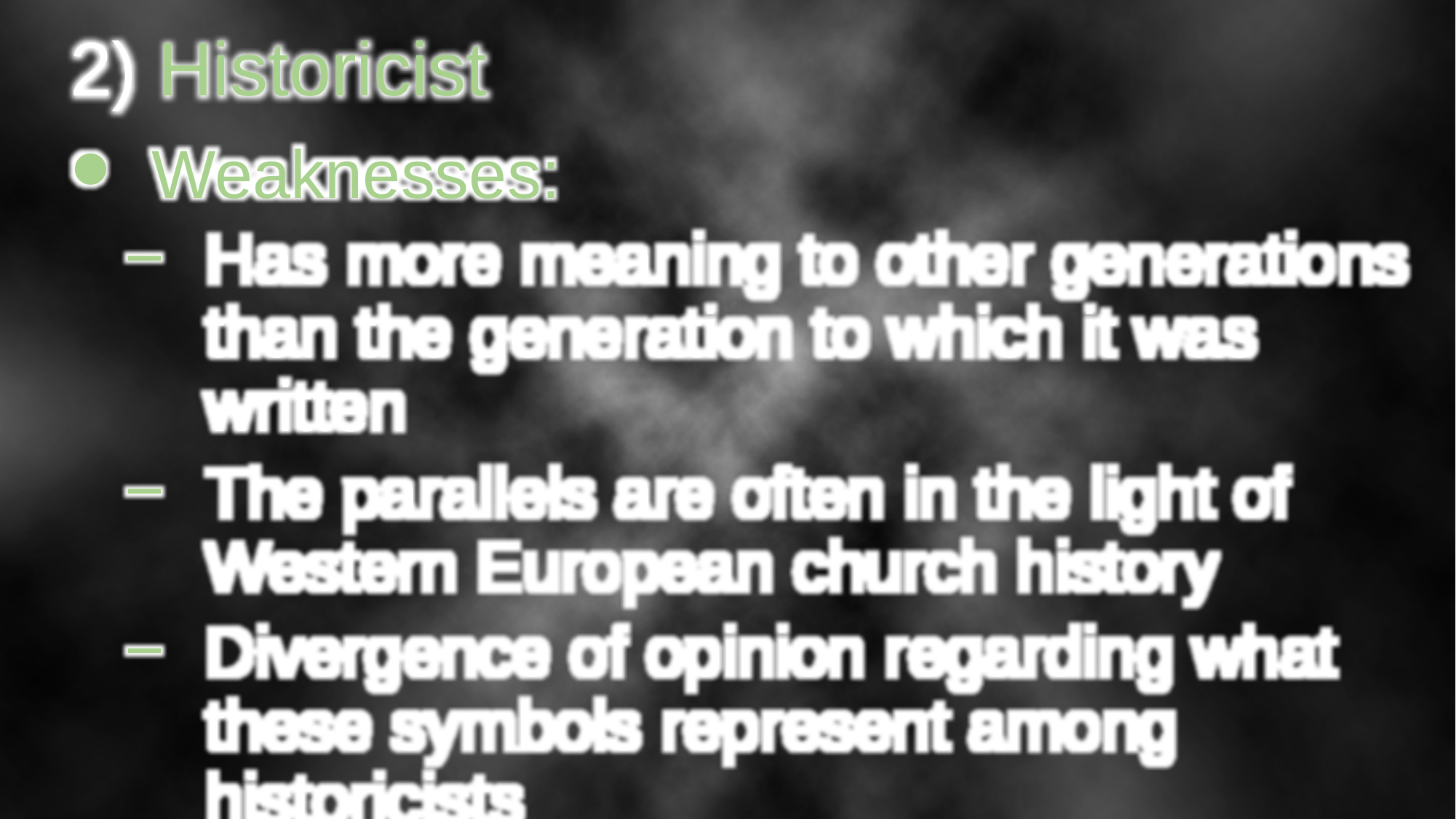

2) Historicist
Weaknesses:
Has more meaning to other generations than the generation to which it was written
The parallels are often in the light of Western European church history
Divergence of opinion regarding what these symbols represent among historicists
Doesn’t adequately address prophecies